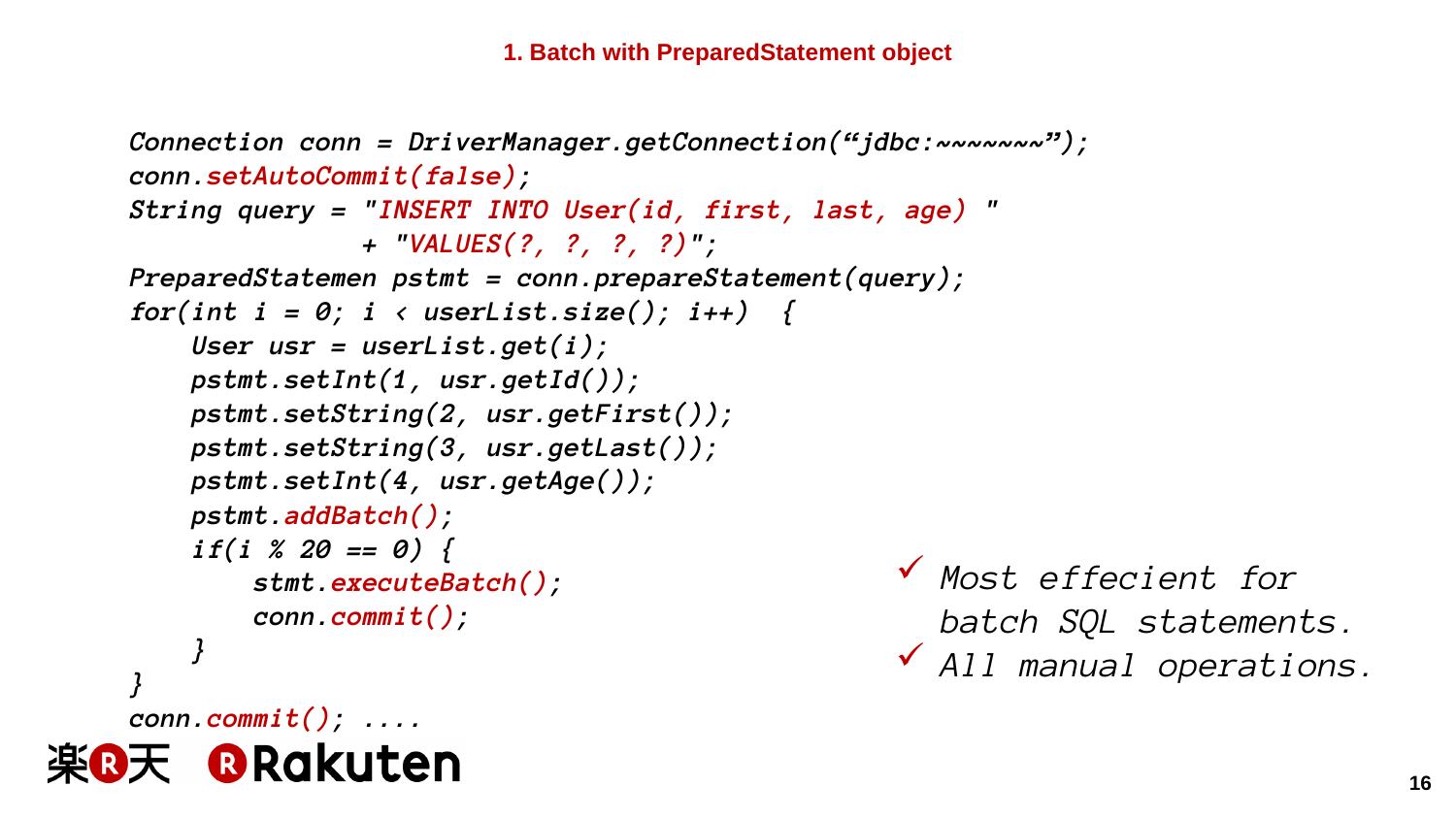

# 1. Batch with PreparedStatement object
Connection conn = DriverManager.getConnection(“jdbc:~~~~~~~”);
conn.setAutoCommit(false);
String query = "INSERT INTO User(id, first, last, age) "
               + "VALUES(?, ?, ?, ?)";
PreparedStatemen pstmt = conn.prepareStatement(query);
for(int i = 0; i < userList.size(); i++)  {
    User usr = userList.get(i);
    pstmt.setInt(1, usr.getId());
    pstmt.setString(2, usr.getFirst());
    pstmt.setString(3, usr.getLast());
    pstmt.setInt(4, usr.getAge());
    pstmt.addBatch();
    if(i % 20 == 0) {
        stmt.executeBatch();
        conn.commit();
    }
}
conn.commit(); ....
Most effecient for batch SQL statements.
All manual operations.